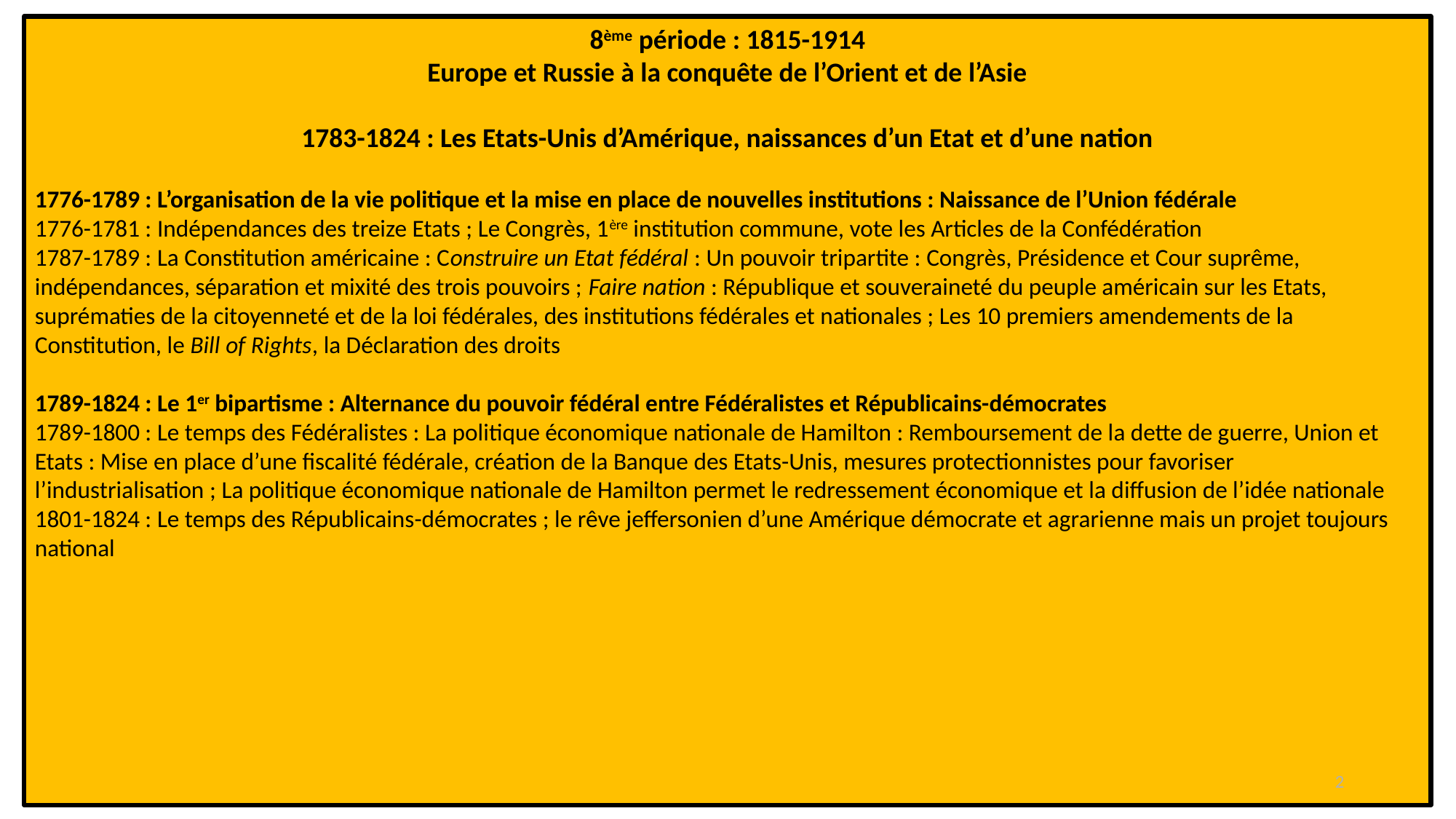

8ème période : 1815-1914
Europe et Russie à la conquête de l’Orient et de l’Asie
1783-1824 : Les Etats-Unis d’Amérique, naissances d’un Etat et d’une nation

1776-1789 : L’organisation de la vie politique et la mise en place de nouvelles institutions : Naissance de l’Union fédérale
1776-1781 : Indépendances des treize Etats ; Le Congrès, 1ère institution commune, vote les Articles de la Confédération
1787-1789 : La Constitution américaine : Construire un Etat fédéral : Un pouvoir tripartite : Congrès, Présidence et Cour suprême, indépendances, séparation et mixité des trois pouvoirs ; Faire nation : République et souveraineté du peuple américain sur les Etats, suprématies de la citoyenneté et de la loi fédérales, des institutions fédérales et nationales ; Les 10 premiers amendements de la Constitution, le Bill of Rights, la Déclaration des droits

1789-1824 : Le 1er bipartisme : Alternance du pouvoir fédéral entre Fédéralistes et Républicains-démocrates
1789-1800 : Le temps des Fédéralistes : La politique économique nationale de Hamilton : Remboursement de la dette de guerre, Union et Etats : Mise en place d’une fiscalité fédérale, création de la Banque des Etats-Unis, mesures protectionnistes pour favoriser l’industrialisation ; La politique économique nationale de Hamilton permet le redressement économique et la diffusion de l’idée nationale
1801-1824 : Le temps des Républicains-démocrates ; le rêve jeffersonien d’une Amérique démocrate et agrarienne mais un projet toujours national

2